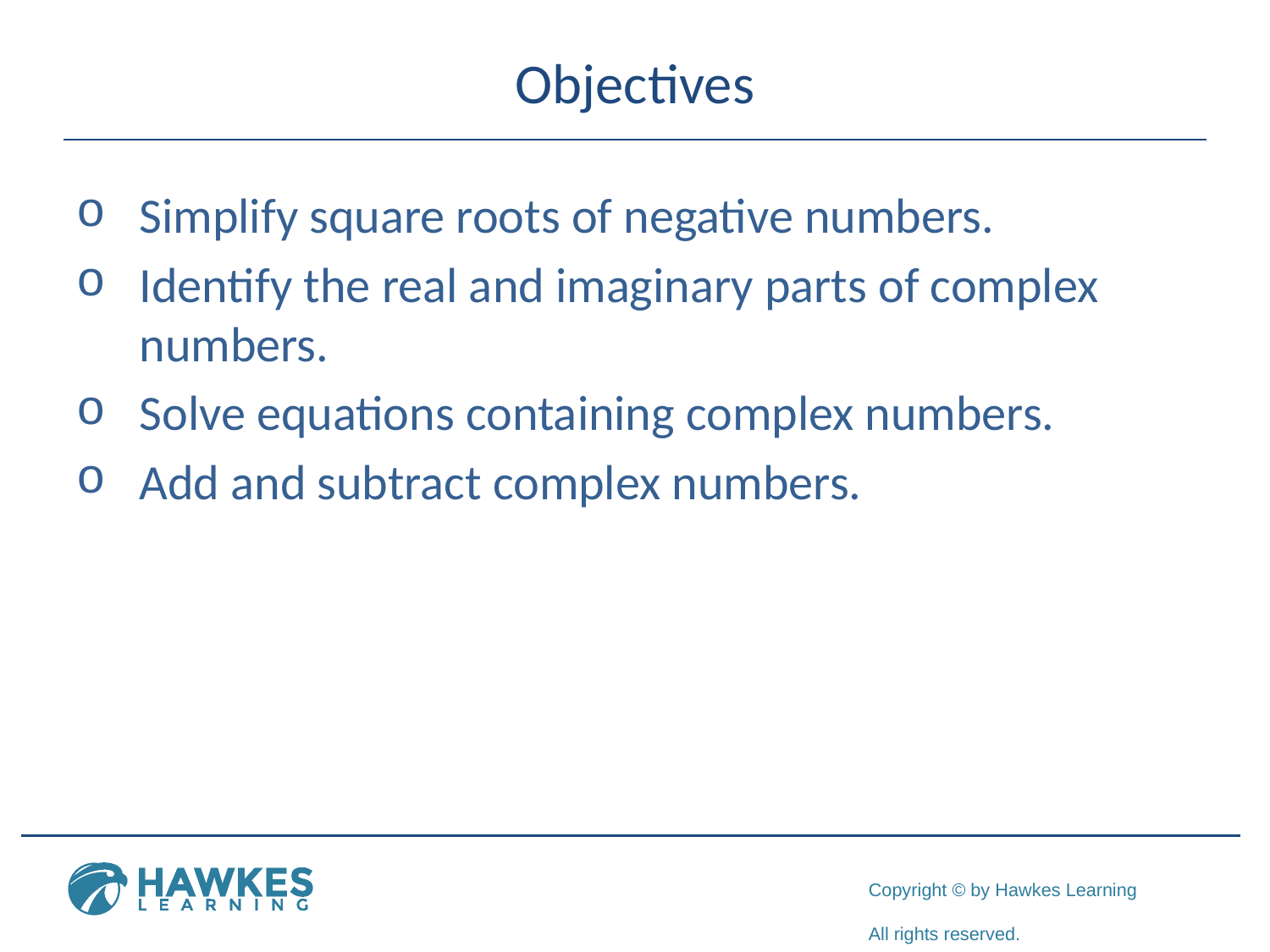

# Objectives
Simplify square roots of negative numbers.
Identify the real and imaginary parts of complex numbers.
Solve equations containing complex numbers.
Add and subtract complex numbers.